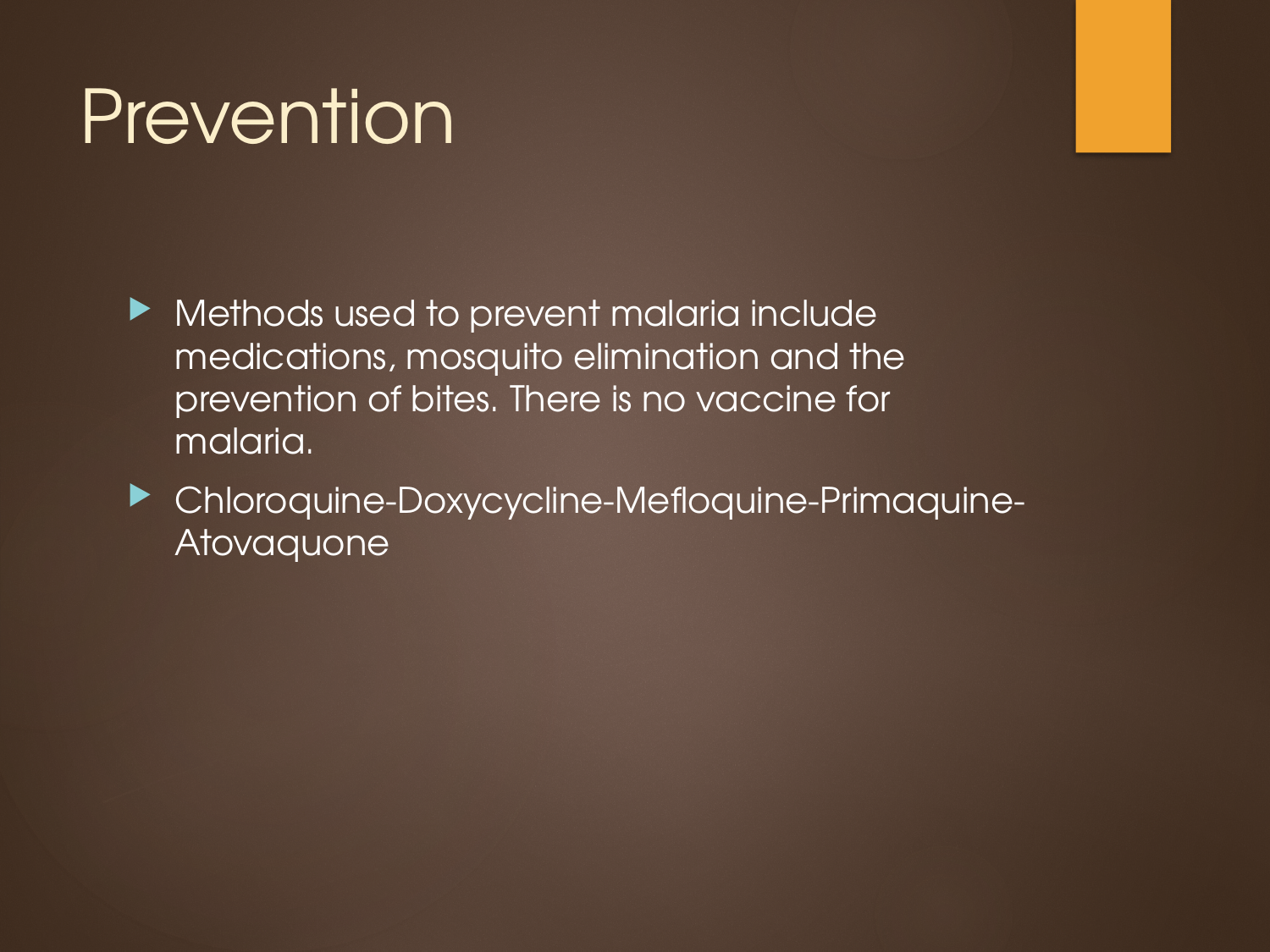

# Prevention
Methods used to prevent malaria include medications, mosquito elimination and the prevention of bites. There is no vaccine for malaria.
Chloroquine-Doxycycline-Mefloquine-Primaquine-Atovaquone